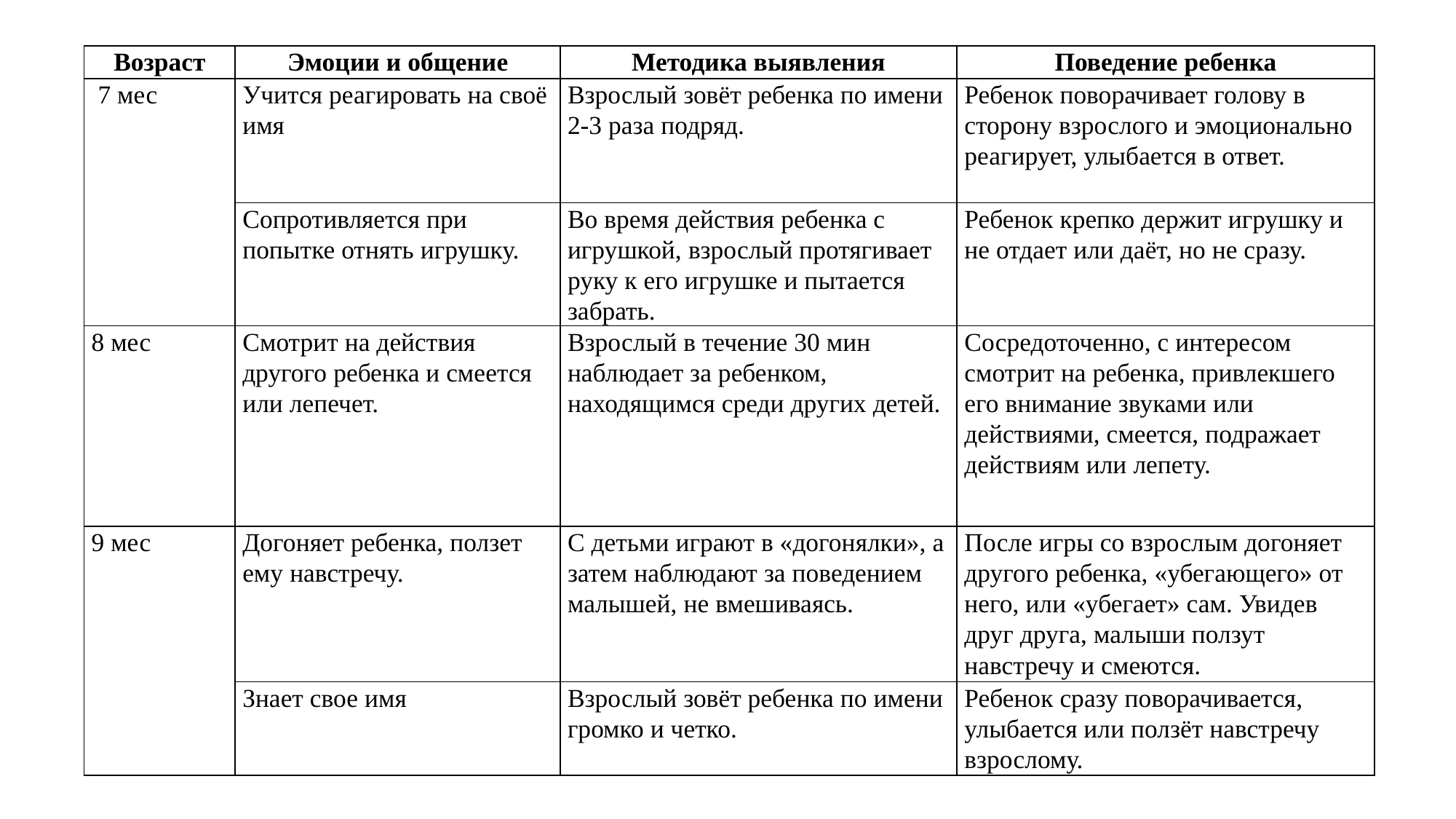

#
| Возраст | Эмоции и общение | Методика выявления | Поведение ребенка |
| --- | --- | --- | --- |
| 7 мес | Учится реагировать на своё имя | Взрослый зовёт ребенка по имени 2-3 раза подряд. | Ребенок поворачивает голову в сторону взрослого и эмоционально реагирует, улыбается в ответ. |
|  | Сопротивляется при попытке отнять игрушку. | Во время действия ребенка с игрушкой, взрослый протягивает руку к его игрушке и пытается забрать. | Ребенок крепко держит игрушку и не отдает или даёт, но не сразу. |
| 8 мес | Смотрит на действия другого ребенка и смеется или лепечет. | Взрослый в течение 30 мин наблюдает за ребенком, находящимся среди других детей. | Сосредоточенно, с интересом смотрит на ребенка, привлекшего его внимание звуками или действиями, смеется, подражает действиям или лепету. |
| 9 мес | Догоняет ребенка, ползет ему навстречу. | С детьми играют в «догонялки», а затем наблюдают за поведением малышей, не вмешиваясь. | После игры со взрослым догоняет другого ребенка, «убегающего» от него, или «убегает» сам. Увидев друг друга, малыши ползут навстречу и смеются. |
|  | Знает свое имя | Взрослый зовёт ребенка по имени громко и четко. | Ребенок сразу поворачивается, улыбается или ползёт навстречу взрослому. |